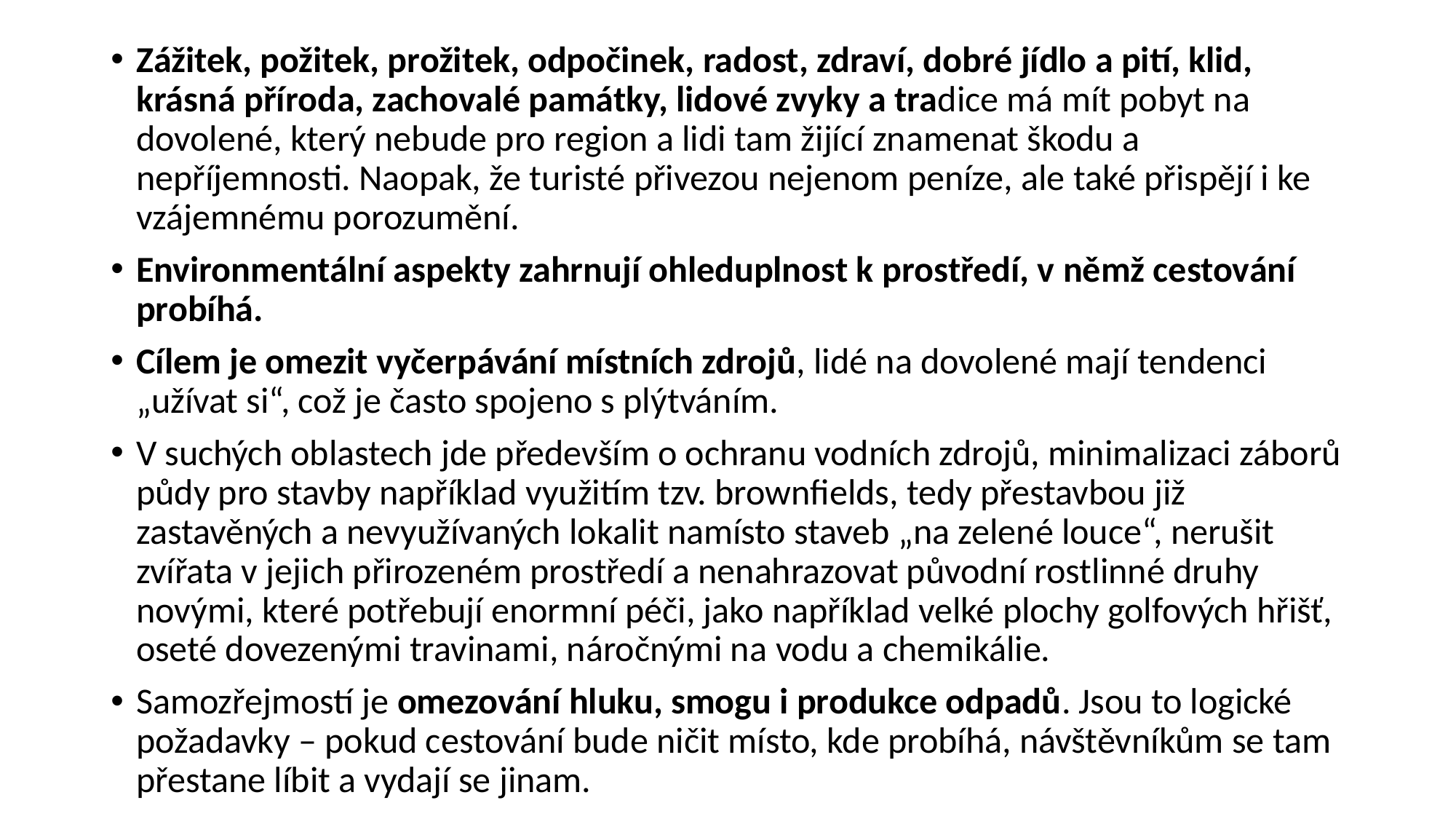

Zážitek, požitek, prožitek, odpočinek, radost, zdraví, dobré jídlo a pití, klid, krásná příroda, zachovalé památky, lidové zvyky a tradice má mít pobyt na dovolené, který nebude pro region a lidi tam žijící znamenat škodu a nepříjemnosti. Naopak, že turisté přivezou nejenom peníze, ale také přispějí i ke vzájemnému porozumění.
Environmentální aspekty zahrnují ohleduplnost k prostředí, v němž cestování probíhá.
Cílem je omezit vyčerpávání místních zdrojů, lidé na dovolené mají tendenci „užívat si“, což je často spojeno s plýtváním.
V suchých oblastech jde především o ochranu vodních zdrojů, minimalizaci záborů půdy pro stavby například využitím tzv. brownfields, tedy přestavbou již zastavěných a nevyužívaných lokalit namísto staveb „na zelené louce“, nerušit zvířata v jejich přirozeném prostředí a nenahrazovat původní rostlinné druhy novými, které potřebují enormní péči, jako například velké plochy golfových hřišť, oseté dovezenými travinami, náročnými na vodu a chemikálie.
Samozřejmostí je omezování hluku, smogu i produkce odpadů. Jsou to logické požadavky – pokud cestování bude ničit místo, kde probíhá, návštěvníkům se tam přestane líbit a vydají se jinam.

#